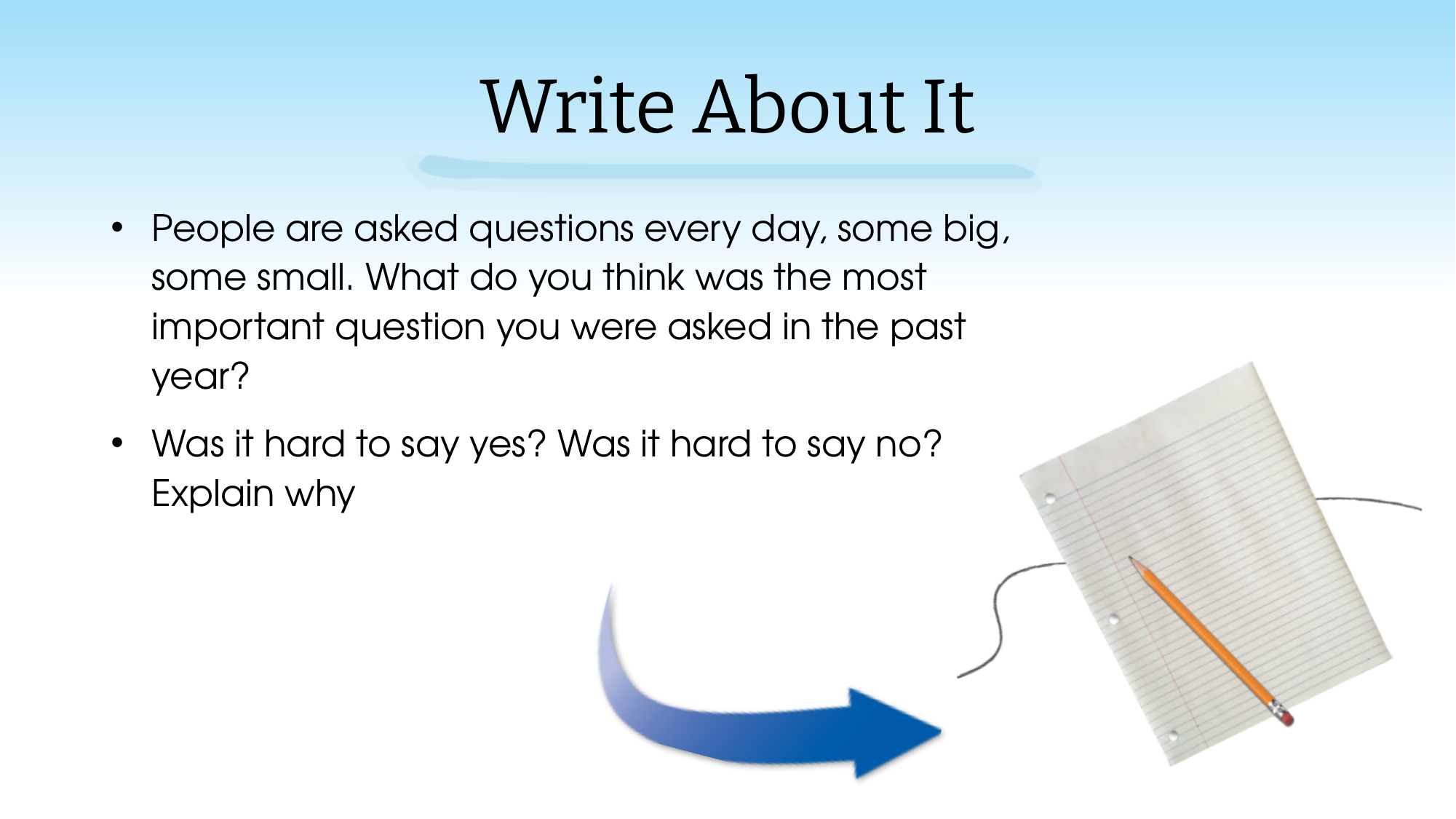

# Write About It
People are asked questions every day, some big, some small. What do you think was the most important question you were asked in the past year?
Was it hard to say yes? Was it hard to say no? Explain why